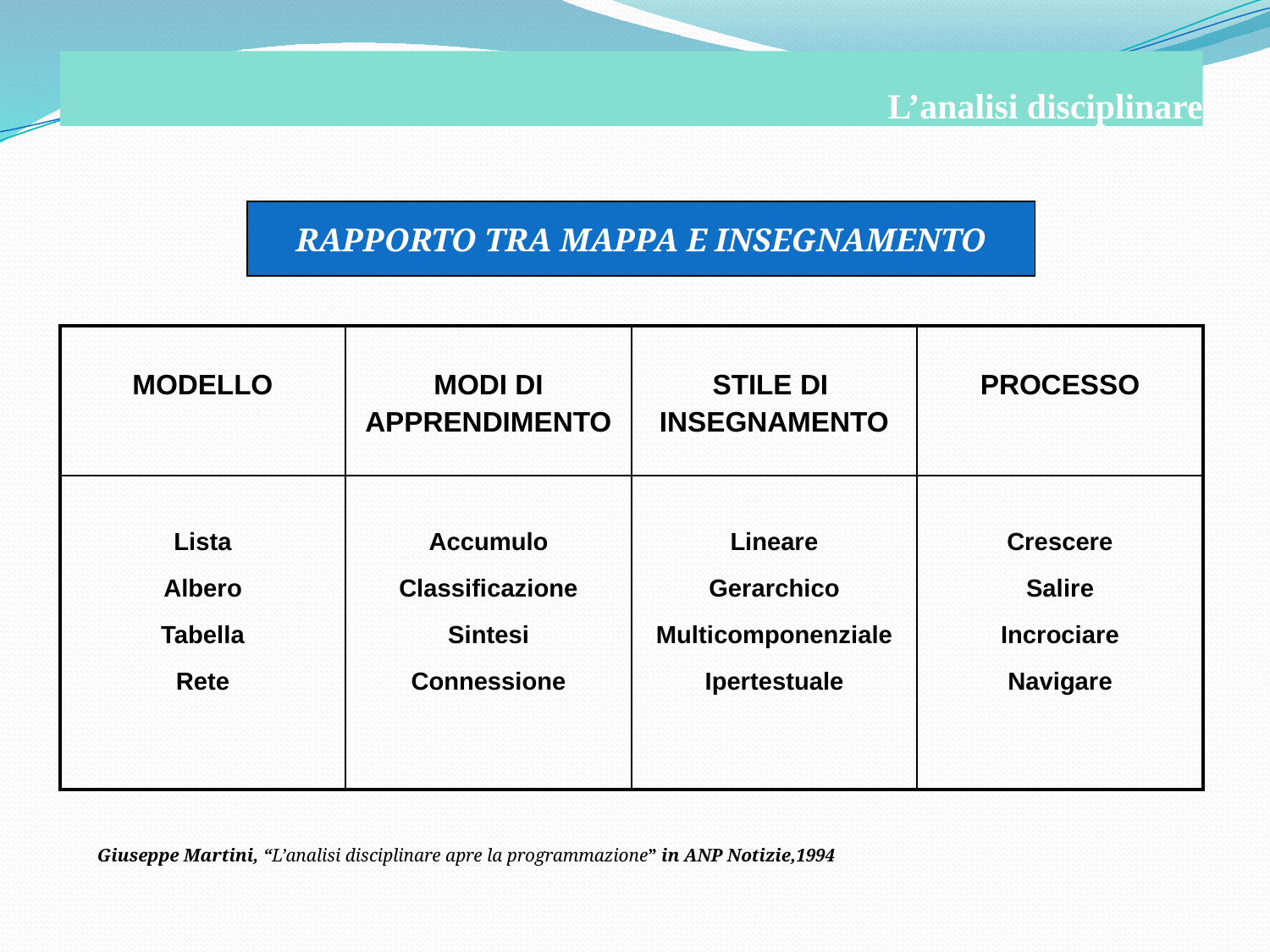

# L’analisi disciplinare
RAPPORTO TRA MAPPA E INSEGNAMENTO
| MODELLO | MODI DI APPRENDIMENTO | STILE DI INSEGNAMENTO | PROCESSO |
| --- | --- | --- | --- |
| Lista Albero Tabella Rete | Accumulo Classificazione Sintesi Connessione | Lineare Gerarchico Multicomponenziale Ipertestuale | Crescere Salire Incrociare Navigare |
Giuseppe Martini, “L’analisi disciplinare apre la programmazione” in ANP Notizie,1994